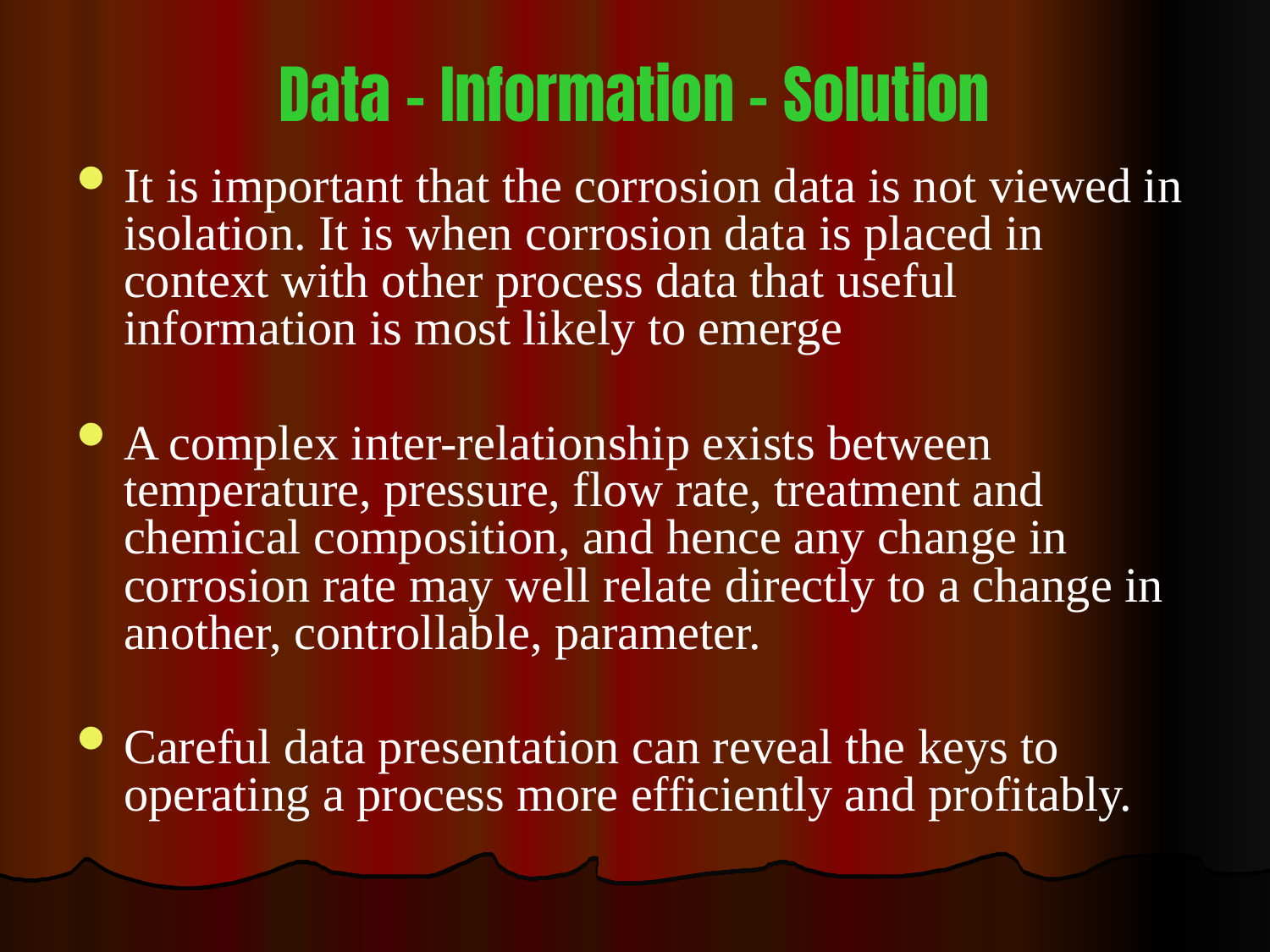

# Data - Information – Solution
It is important that the corrosion data is not viewed in isolation. It is when corrosion data is placed in context with other process data that useful information is most likely to emerge

A complex inter-relationship exists between temperature, pressure, flow rate, treatment and chemical composition, and hence any change in corrosion rate may well relate directly to a change in another, controllable, parameter.

Careful data presentation can reveal the keys to operating a process more efficiently and profitably.